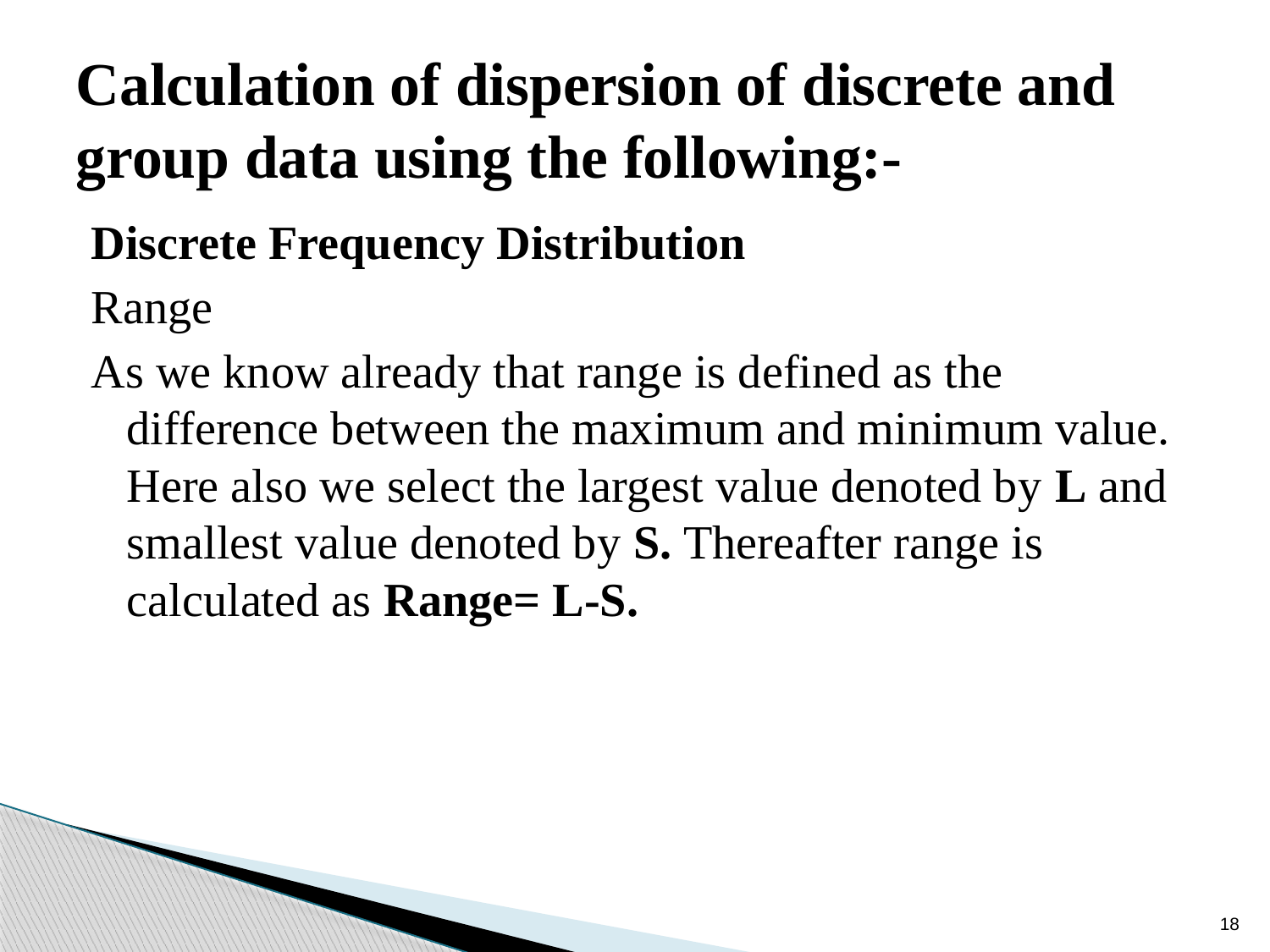

# Calculation of dispersion of discrete and group data using the following:-
Discrete Frequency Distribution
Range
As we know already that range is defined as the difference between the maximum and minimum value. Here also we select the largest value denoted by L and smallest value denoted by S. Thereafter range is calculated as Range= L-S.

18